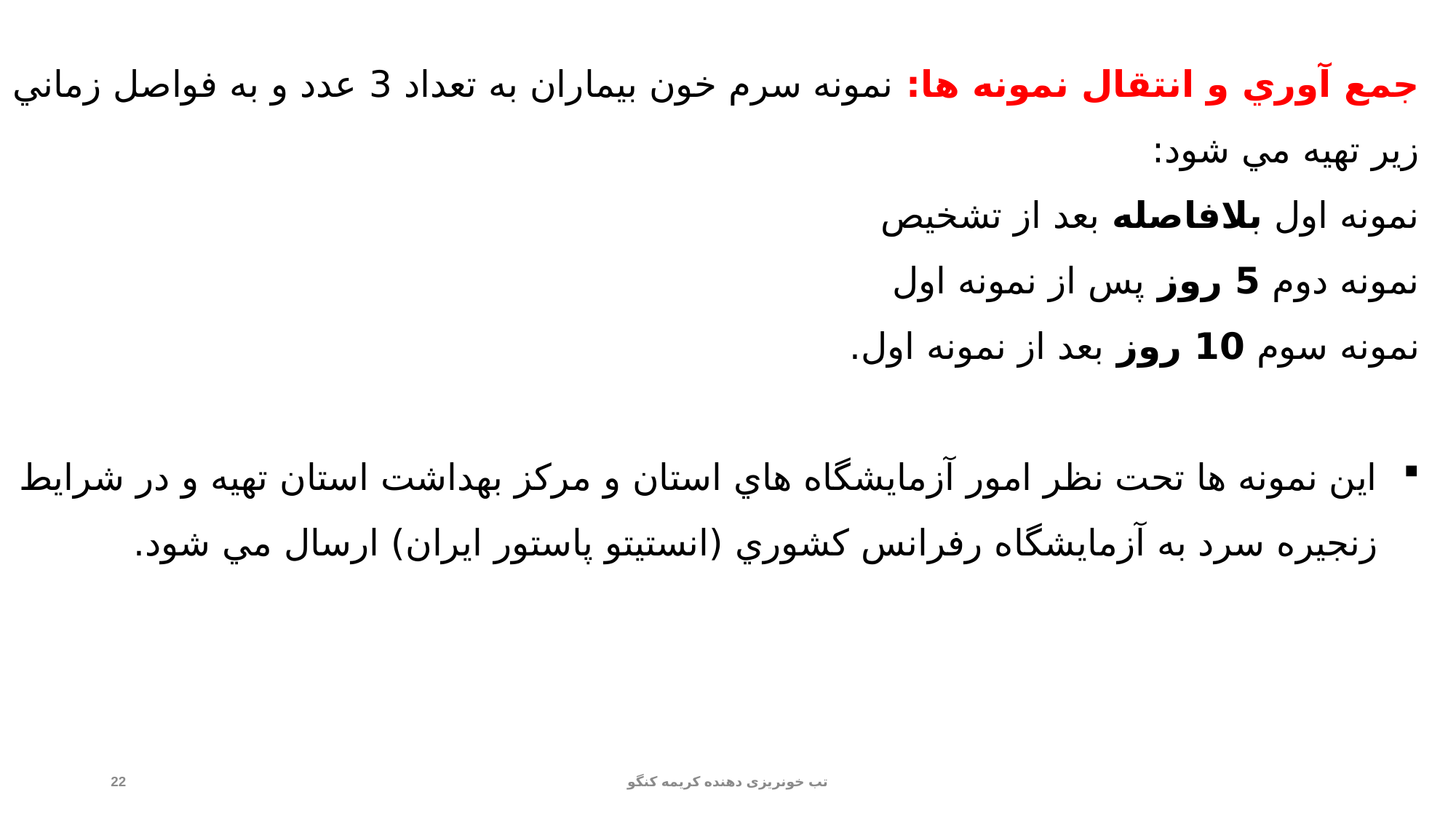

جمع آوري و انتقال نمونه ها: نمونه سرم خون بيماران به تعداد 3 عدد و به فواصل زماني زير تهيه مي شود:
نمونه اول بلافاصله بعد از تشخيص
نمونه دوم 5 روز پس از نمونه اول
نمونه سوم 10 روز بعد از نمونه اول.

اين نمونه ها تحت نظر امور آزمايشگاه هاي استان و مركز بهداشت استان تهيه و در شرايط زنجيره سرد به آزمايشگاه رفرانس كشوري (انستيتو پاستور ايران) ارسال مي شود.
22
تب خونریزی دهنده کریمه کنگو